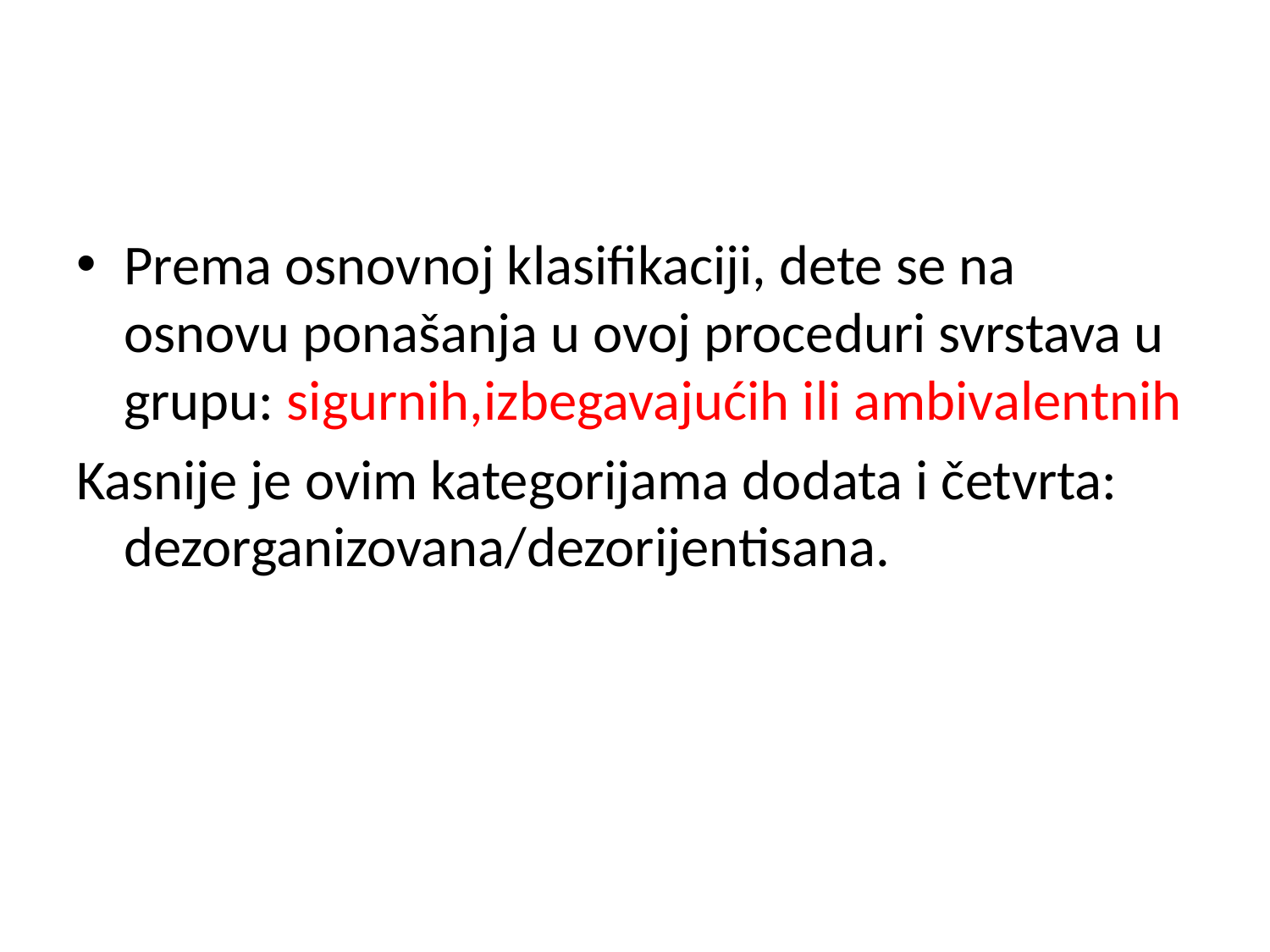

#
Prema osnovnoj klasifikaciji, dete se na osnovu ponašanja u ovoj proceduri svrstava u grupu: sigurnih,izbegavajućih ili ambivalentnih
Kasnije je ovim kategorijama dodata i četvrta: dezorganizovana/dezorijentisana.